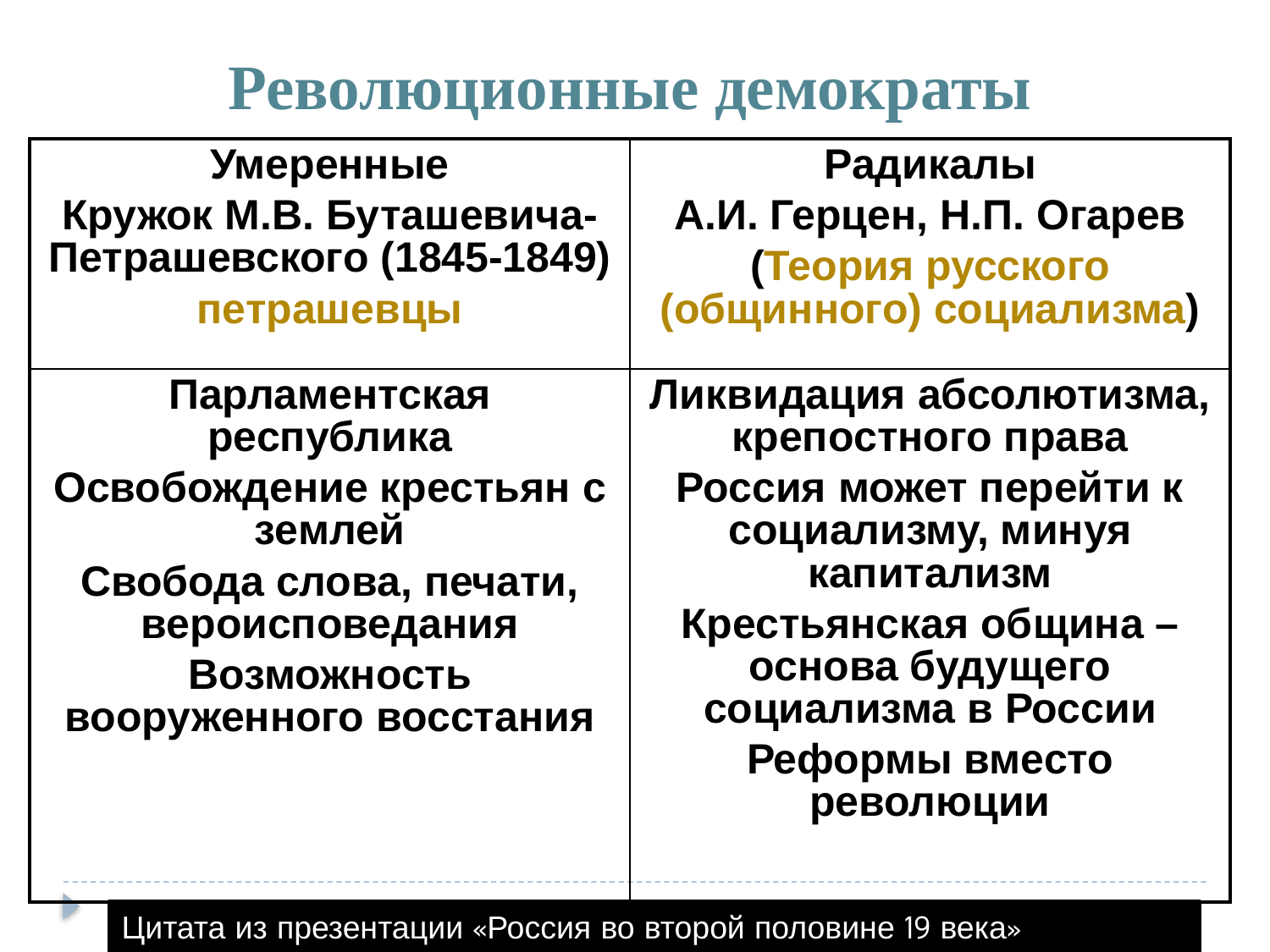

Революционные демократы
| Умеренные Кружок М.В. Буташевича-Петрашевского (1845-1849) петрашевцы | Радикалы А.И. Герцен, Н.П. Огарев (Теория русского (общинного) социализма) |
| --- | --- |
| Парламентская республика Освобождение крестьян с землей Свобода слова, печати, вероисповедания Возможность вооруженного восстания | Ликвидация абсолютизма, крепостного права Россия может перейти к социализму, минуя капитализм Крестьянская община – основа будущего социализма в России Реформы вместо революции |
Цитата из презентации «Россия во второй половине 19 века» Свечникова С.К.